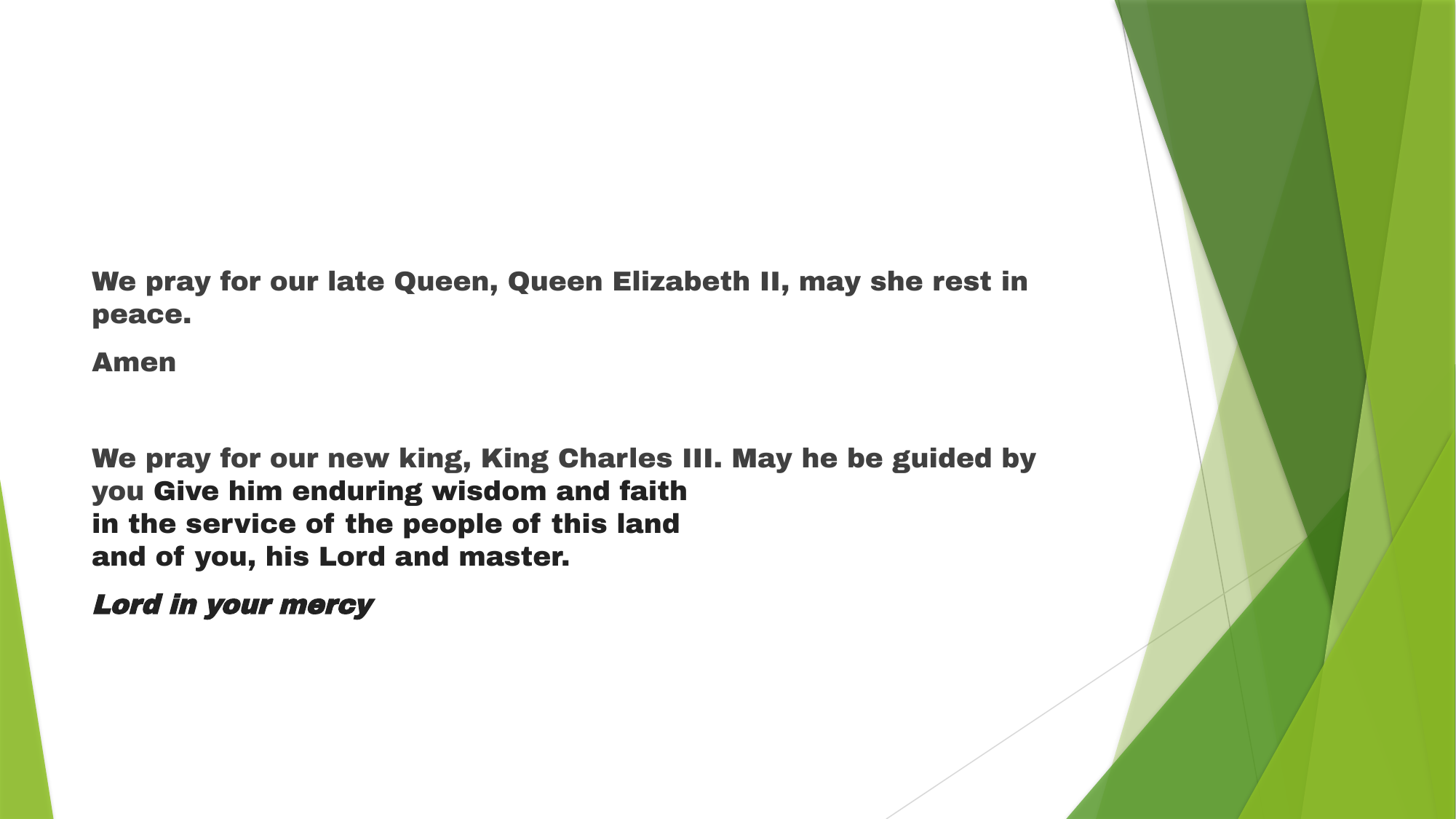

#
We pray for our late Queen, Queen Elizabeth II, may she rest in peace.
Amen

We pray for our new king, King Charles III. May he be guided by you Give him enduring wisdom and faith
in the service of the people of this land
and of you, his Lord and master.
Lord in your mercy